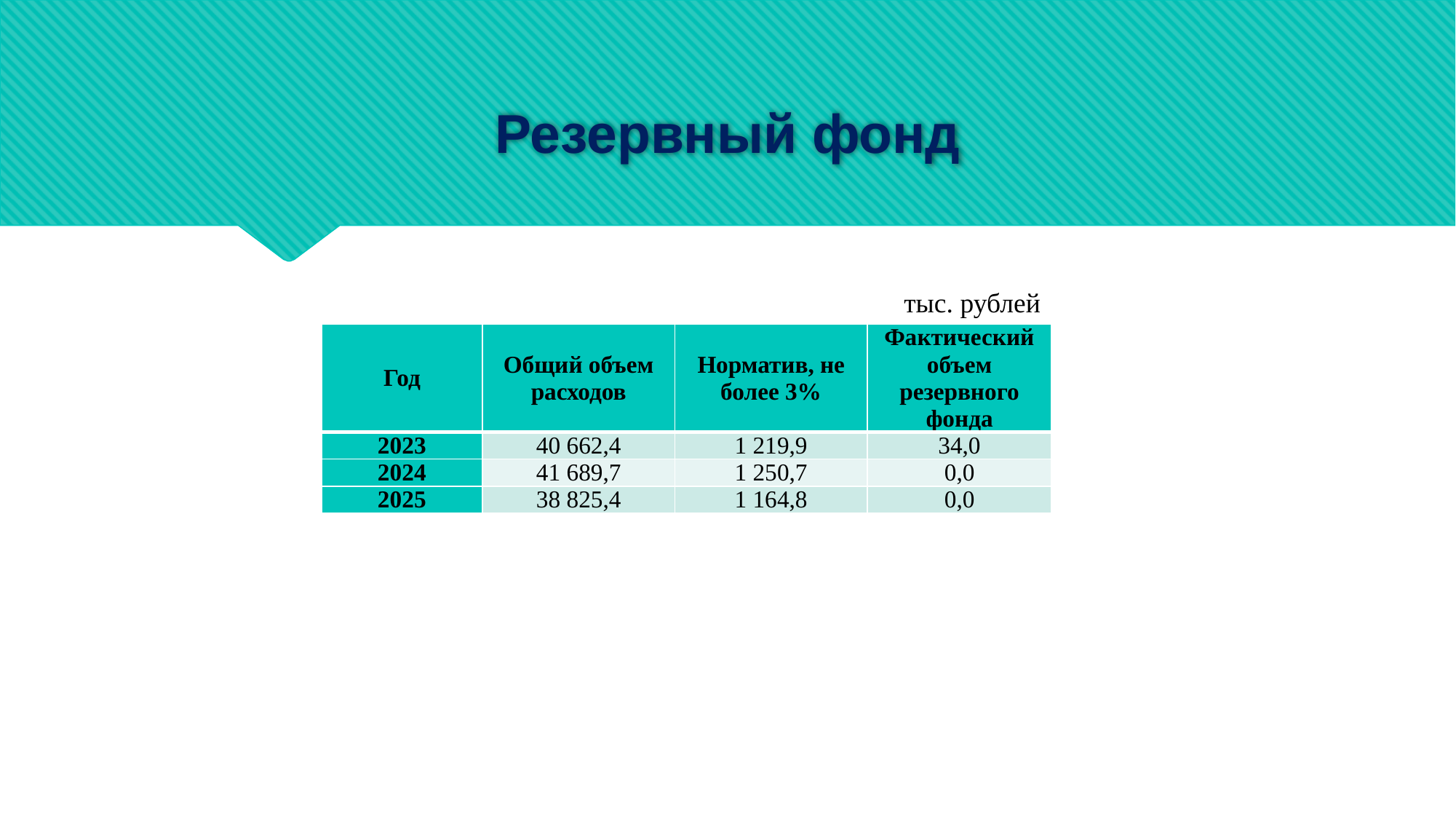

# Резервный фонд
тыс. рублей
| Год | Общий объем расходов | Норматив, не более 3% | Фактический объем резервного фонда |
| --- | --- | --- | --- |
| 2023 | 40 662,4 | 1 219,9 | 34,0 |
| 2024 | 41 689,7 | 1 250,7 | 0,0 |
| 2025 | 38 825,4 | 1 164,8 | 0,0 |